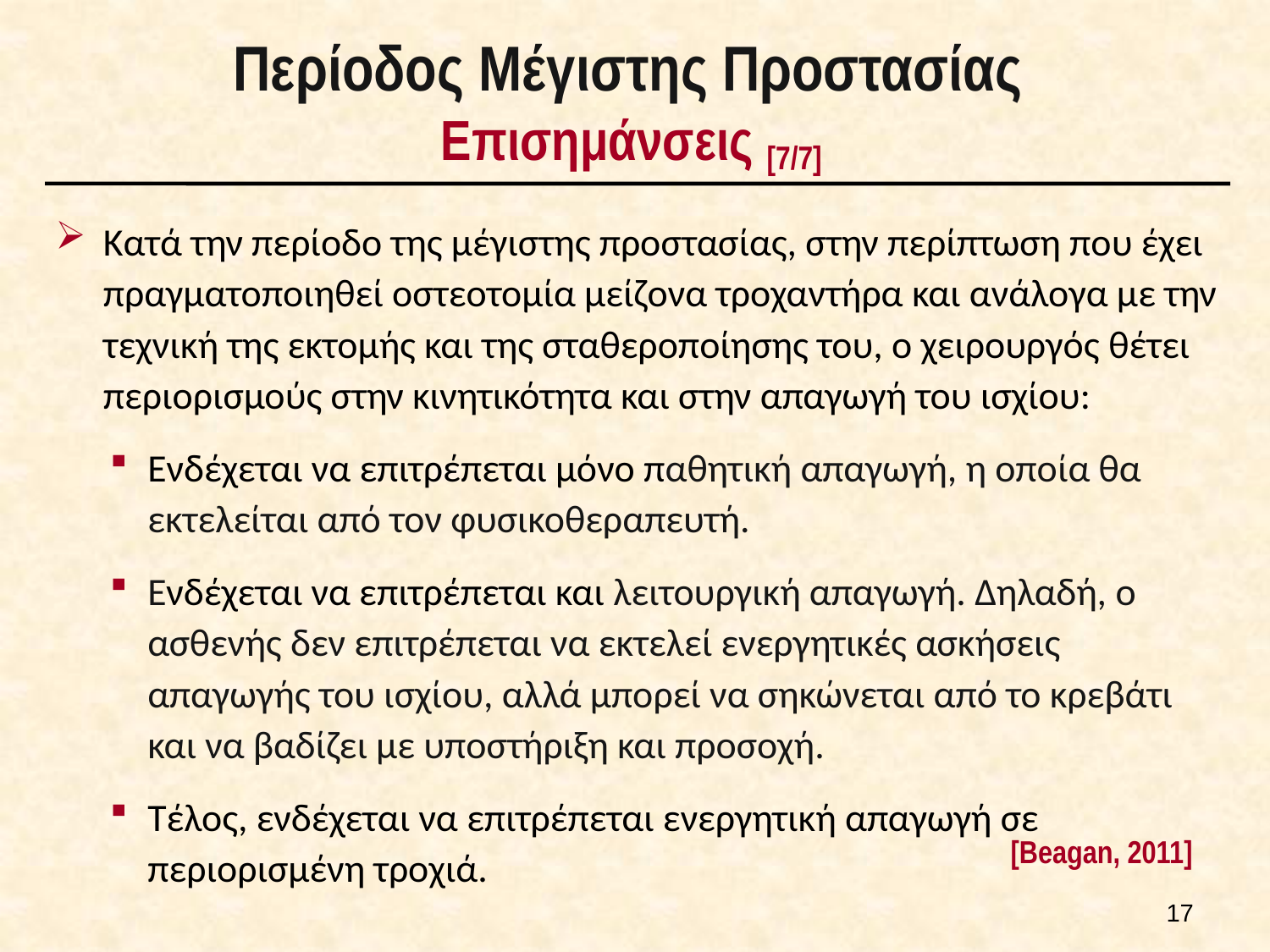

# Περίοδος Μέγιστης Προστασίας Επισημάνσεις [7/7]
Κατά την περίοδο της μέγιστης προστασίας, στην περίπτωση που έχει πραγματοποιηθεί οστεοτομία μείζονα τροχαντήρα και ανάλογα με την τεχνική της εκτομής και της σταθεροποίησης του, ο χειρουργός θέτει περιορισμούς στην κινητικότητα και στην απαγωγή του ισχίου:
Ενδέχεται να επιτρέπεται μόνο παθητική απαγωγή, η οποία θα εκτελείται από τον φυσικοθεραπευτή.
Ενδέχεται να επιτρέπεται και λειτουργική απαγωγή. Δηλαδή, ο ασθενής δεν επιτρέπεται να εκτελεί ενεργητικές ασκήσεις απαγωγής του ισχίου, αλλά μπορεί να σηκώνεται από το κρεβάτι και να βαδίζει με υποστήριξη και προσοχή.
Τέλος, ενδέχεται να επιτρέπεται ενεργητική απαγωγή σε περιορισμένη τροχιά.
[Beagan, 2011]
17